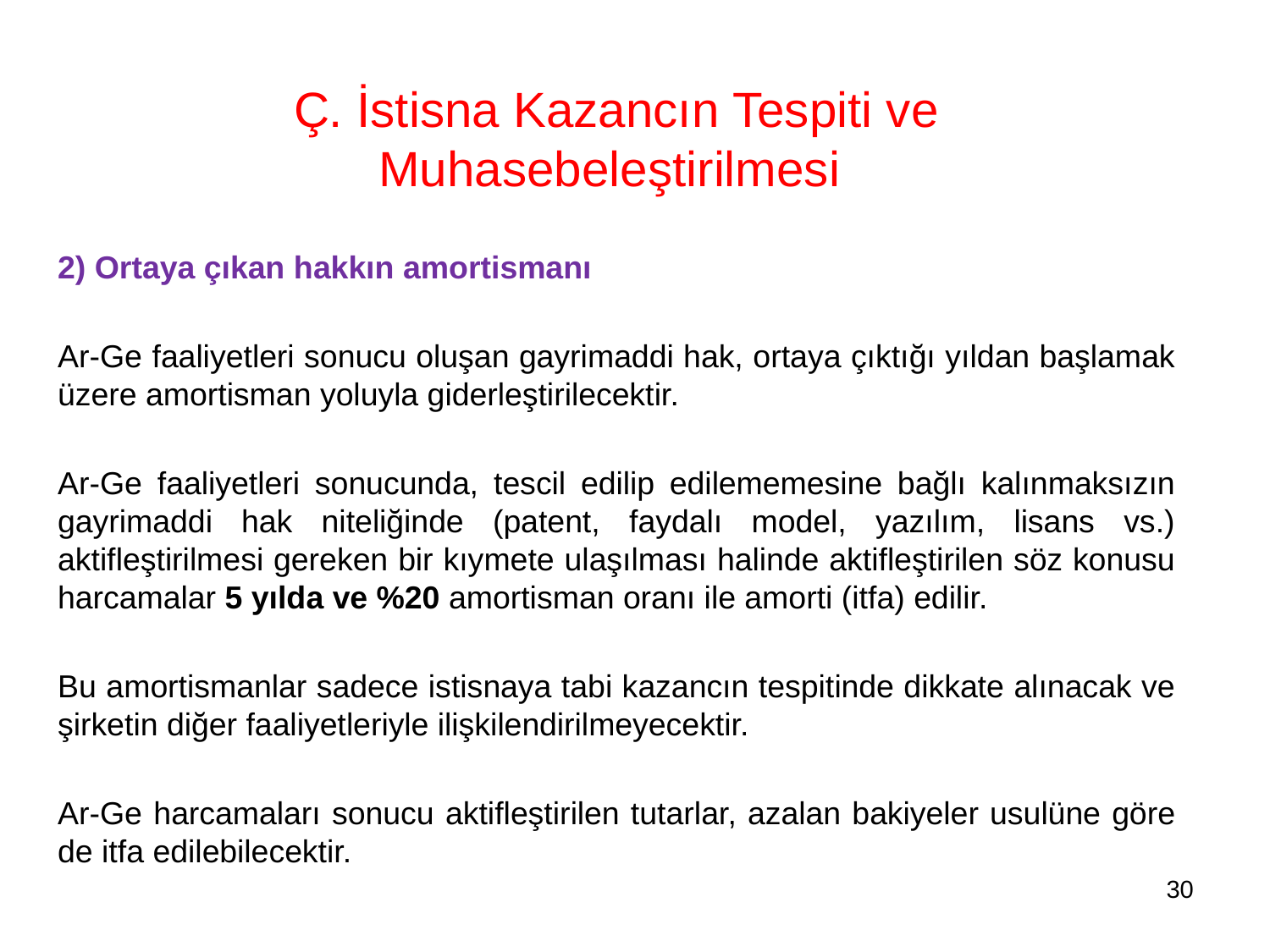

Ç. İstisna Kazancın Tespiti ve Muhasebeleştirilmesi

2) Ortaya çıkan hakkın amortismanı

Ar-Ge faaliyetleri sonucu oluşan gayrimaddi hak, ortaya çıktığı yıldan başlamak üzere amortisman yoluyla giderleştirilecektir.

Ar-Ge faaliyetleri sonucunda, tescil edilip edilememesine bağlı kalınmaksızın gayrimaddi hak niteliğinde (patent, faydalı model, yazılım, lisans vs.) aktifleştirilmesi gereken bir kıymete ulaşılması halinde aktifleştirilen söz konusu harcamalar 5 yılda ve %20 amortisman oranı ile amorti (itfa) edilir.

Bu amortismanlar sadece istisnaya tabi kazancın tespitinde dikkate alınacak ve şirketin diğer faaliyetleriyle ilişkilendirilmeyecektir.

Ar-Ge harcamaları sonucu aktifleştirilen tutarlar, azalan bakiyeler usulüne göre de itfa edilebilecektir.

30
Sunum Konusunu Yazınız
1/11